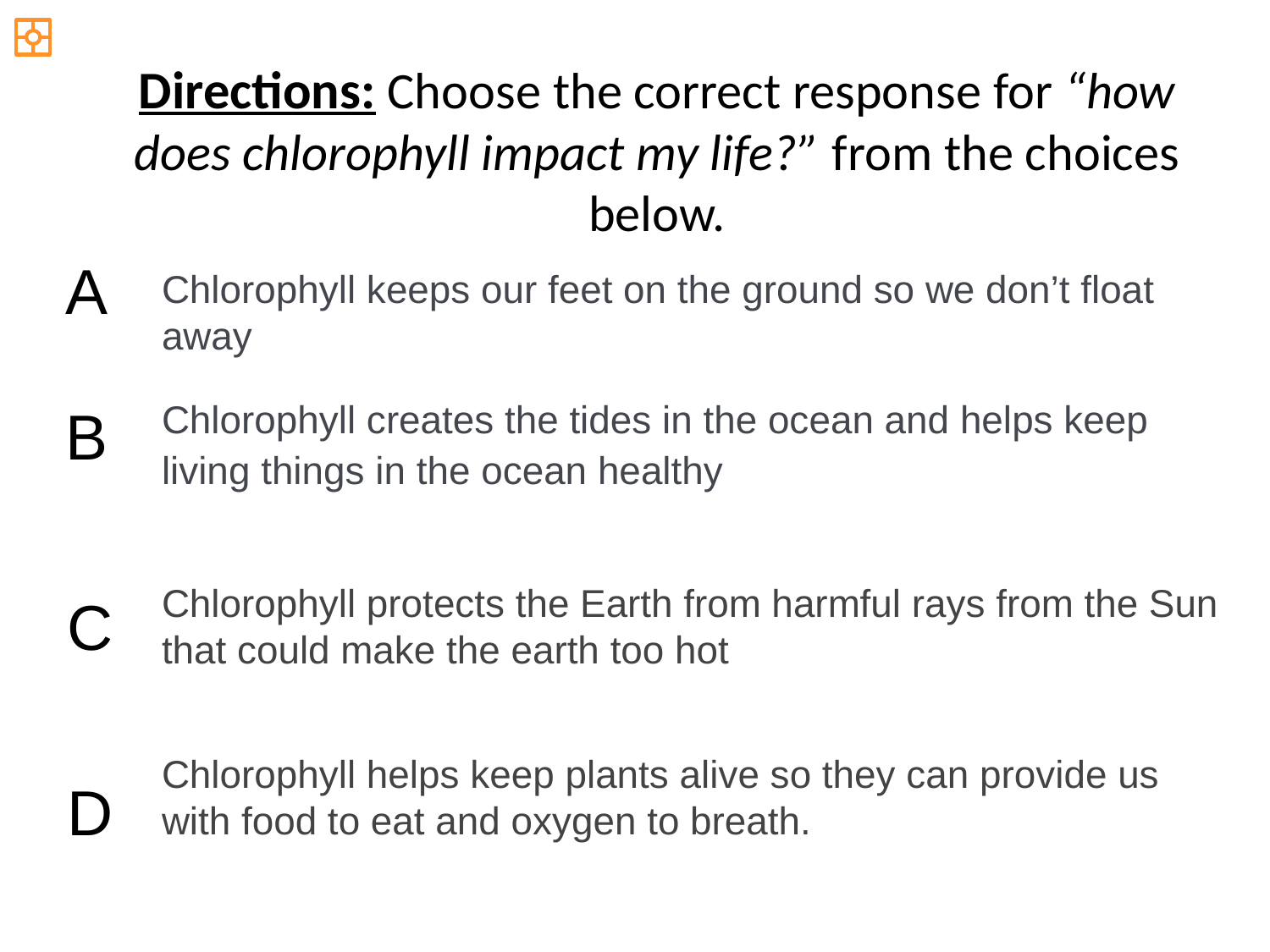

Directions: Choose the correct response for “how does chlorophyll impact my life?” from the choices below.
A
Chlorophyll keeps our feet on the ground so we don’t float away

Chlorophyll creates the tides in the ocean and helps keep living things in the ocean healthy
B
Chlorophyll protects the Earth from harmful rays from the Sun that could make the earth too hot
C
Chlorophyll helps keep plants alive so they can provide us with food to eat and oxygen to breath.
D